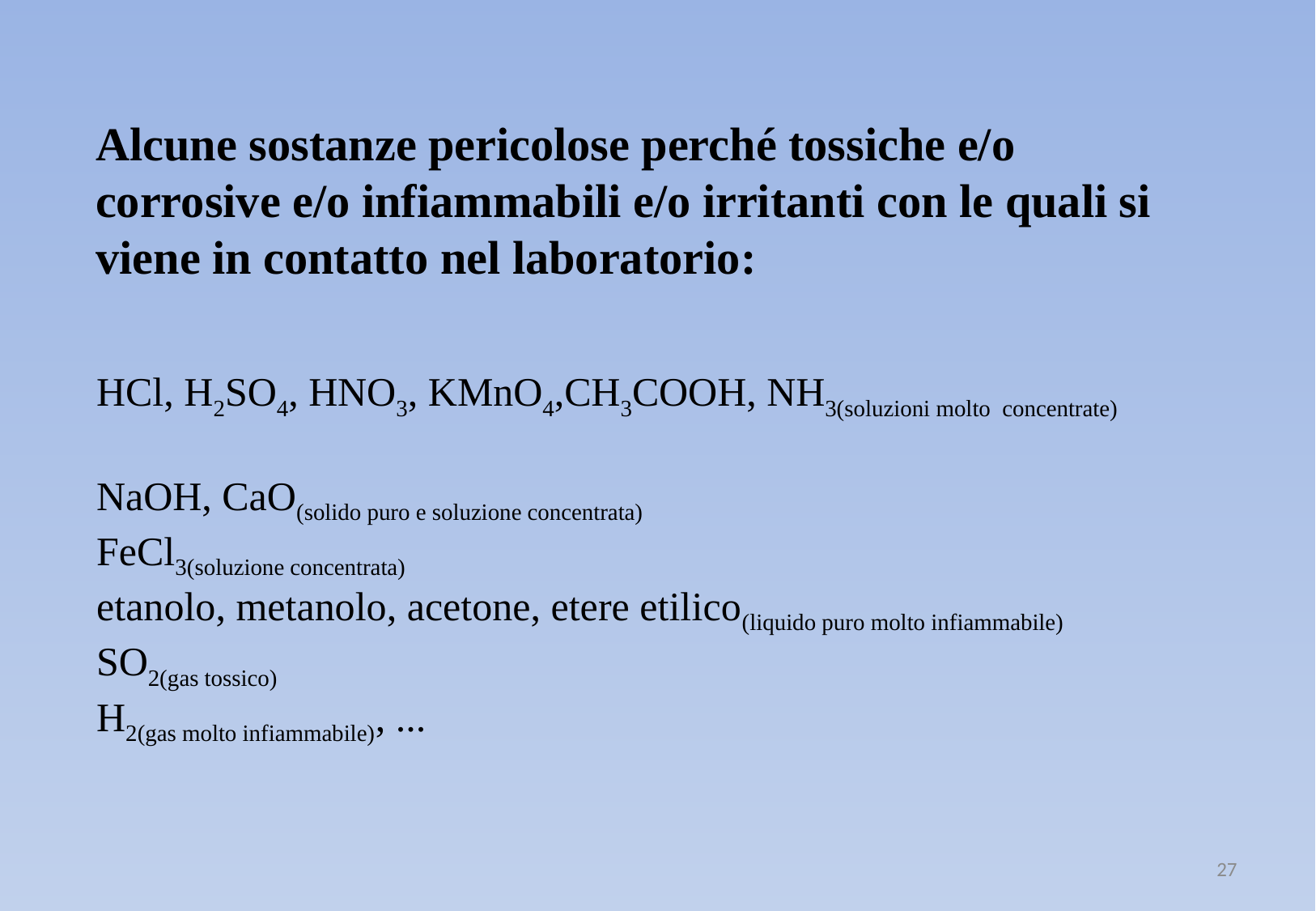

Alcune sostanze pericolose perché tossiche e/o corrosive e/o infiammabili e/o irritanti con le quali si viene in contatto nel laboratorio:
HCl, H2SO4, HNO3, KMnO4,CH3COOH, NH3(soluzioni molto  concentrate)

NaOH, CaO(solido puro e soluzione concentrata)
FeCl3(soluzione concentrata)
etanolo, metanolo, acetone, etere etilico(liquido puro molto infiammabile)
SO2(gas tossico)
H2(gas molto infiammabile), ...

27